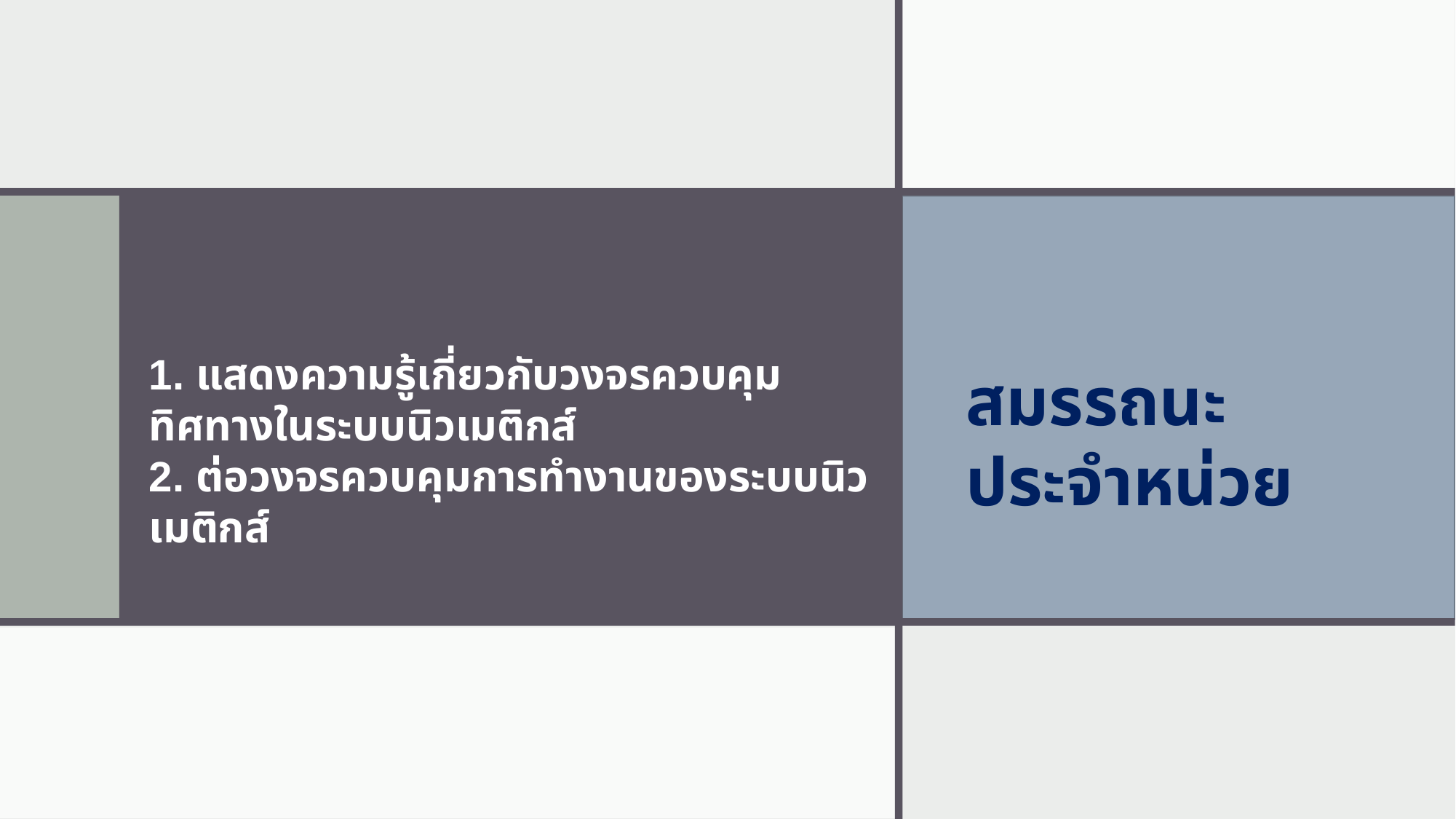

1. แสดงความรู้เกี่ยวกับวงจรควบคุมทิศทางในระบบนิวเมติกส์
2. ต่อวงจรควบคุมการทำงานของระบบนิวเมติกส์
สมรรถนะประจำหน่วย